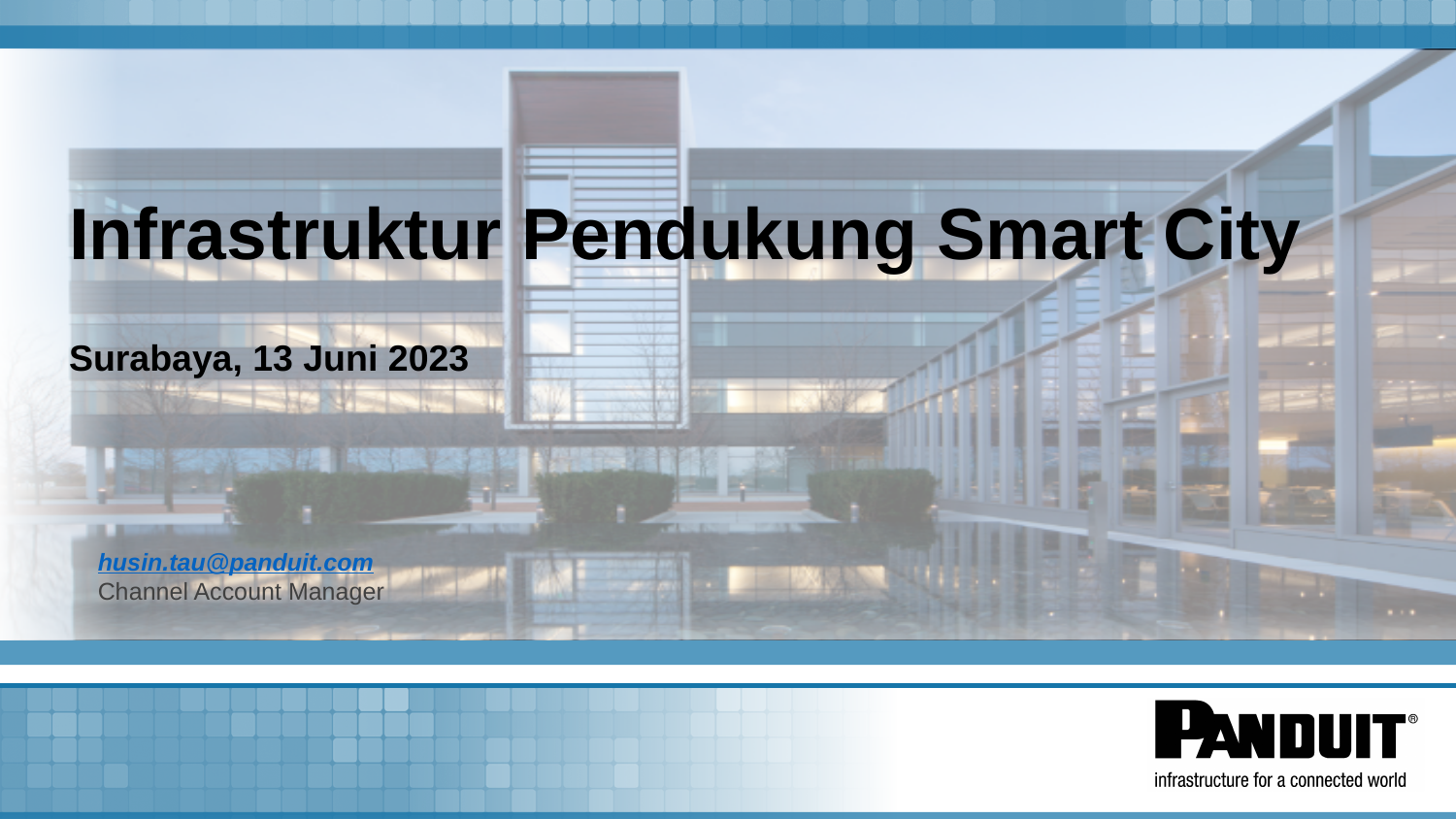

# Infrastruktur Pendukung Smart City Surabaya, 13 Juni 2023
husin.tau@panduit.com
Channel Account Manager